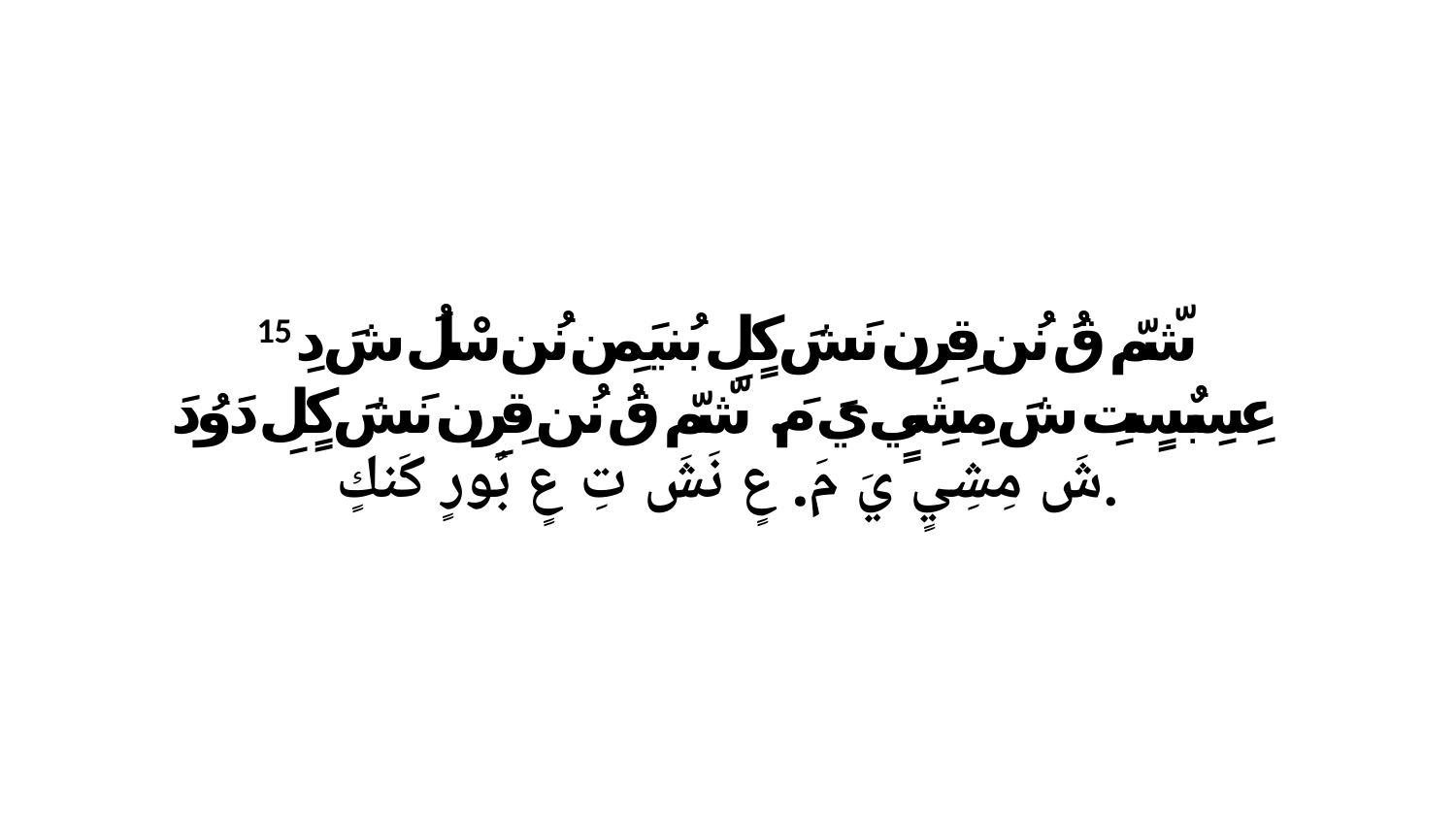

15 شّمّ قُ نُن قِرِن نَشَ كٍلِ بُنيَمِن نُن سْلُ شَ دِ عِسِبٌسٍتِ شَ مِشِيٍ يَ مَ. شّمّ قُ نُن قِرِن نَشَ كٍلِ دَوُدَ شَ مِشِيٍ يَ مَ. عٍ نَشَ تِ عٍ بٌورٍ كَنكٍ.